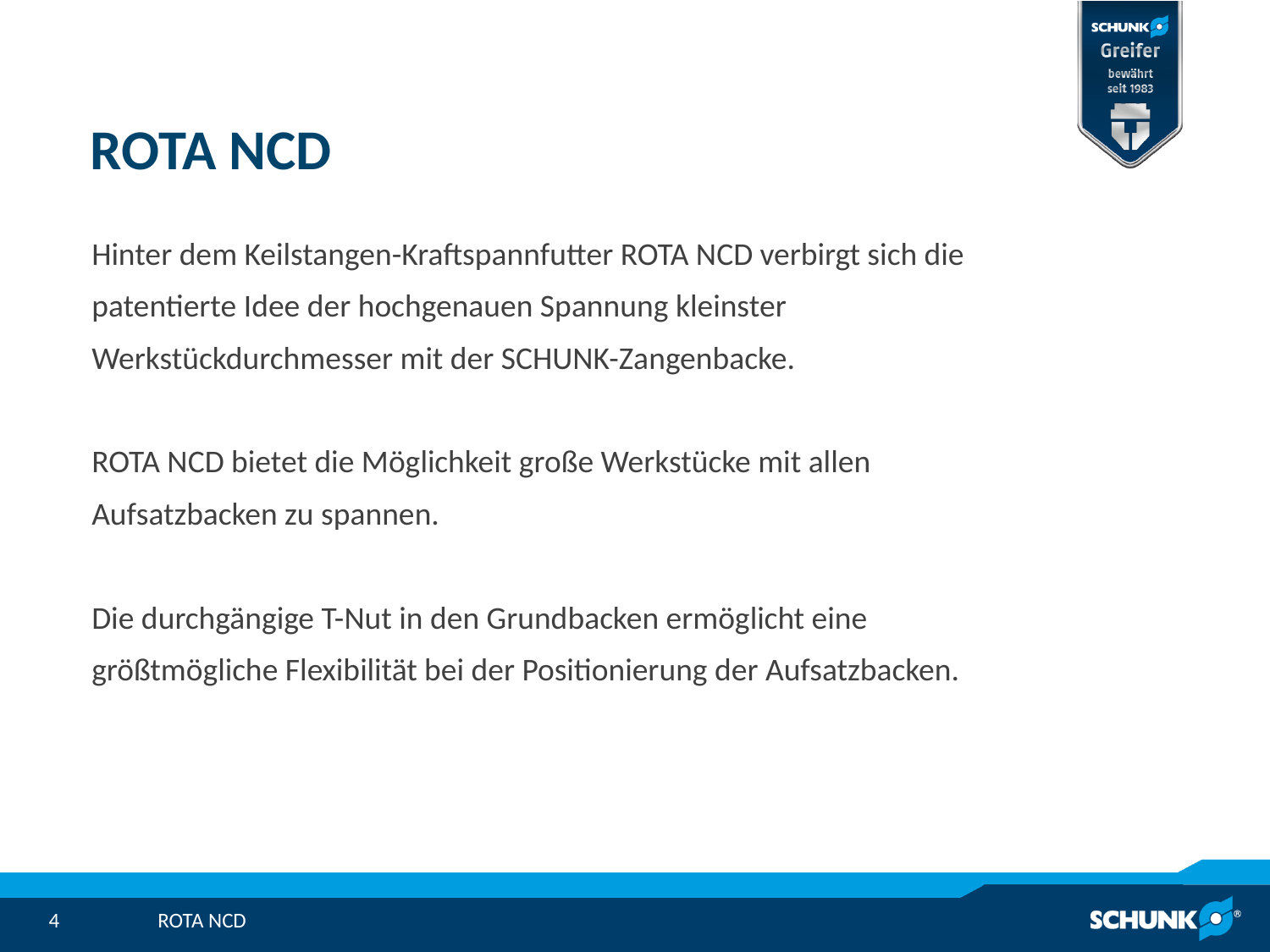

# ROTA NCD
Hinter dem Keilstangen-Kraftspannfutter ROTA NCD verbirgt sich die
patentierte Idee der hochgenauen Spannung kleinster
Werkstückdurchmesser mit der SCHUNK-Zangenbacke.

ROTA NCD bietet die Möglichkeit große Werkstücke mit allen
Aufsatzbacken zu spannen.

Die durchgängige T-Nut in den Grundbacken ermöglicht eine
größtmögliche Flexibilität bei der Positionierung der Aufsatzbacken.

ROTA NCD
4